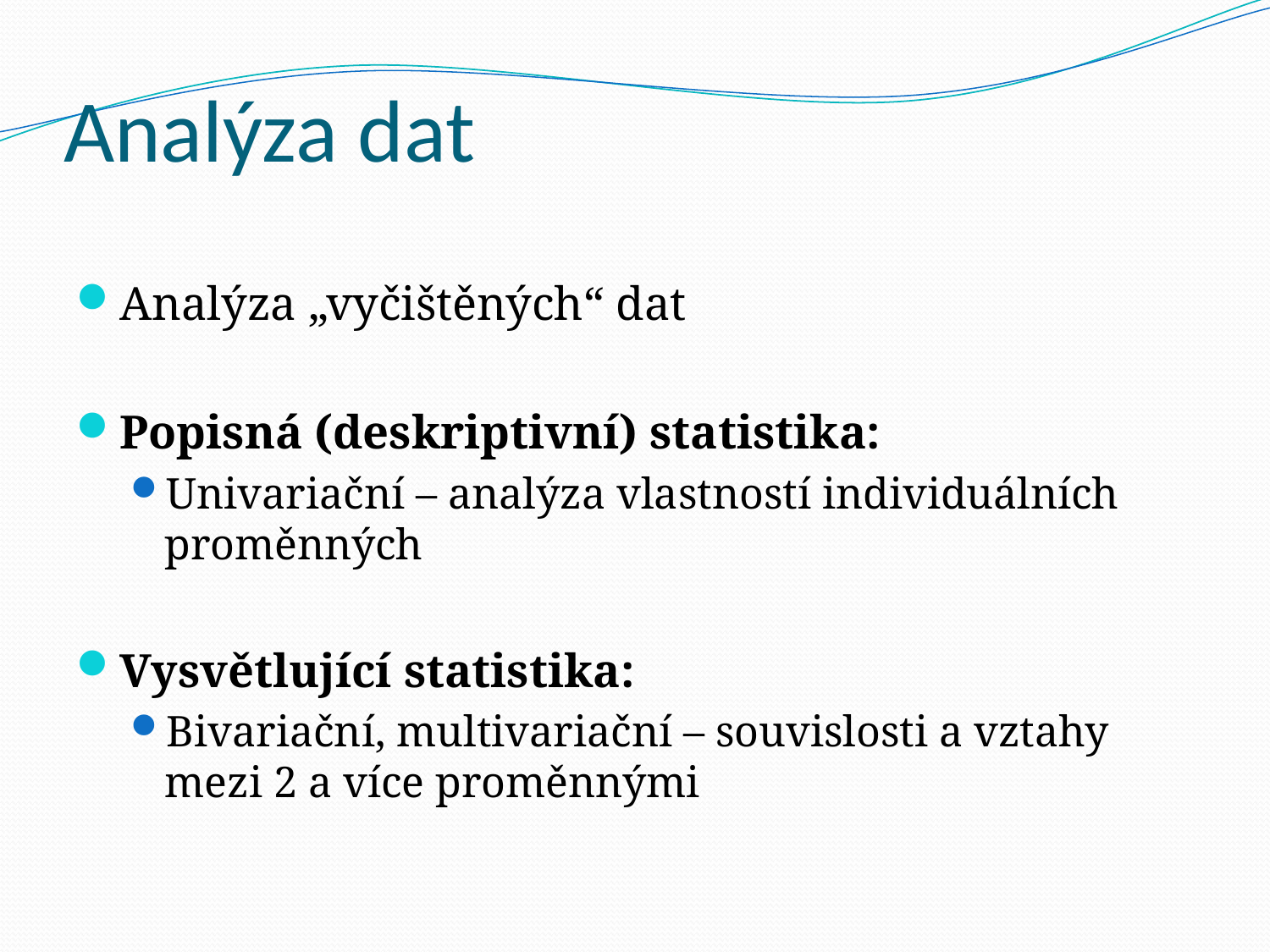

# Analýza dat
Analýza „vyčištěných“ dat

Popisná (deskriptivní) statistika:
Univariační – analýza vlastností individuálních proměnných

Vysvětlující statistika:
Bivariační, multivariační – souvislosti a vztahy mezi 2 a více proměnnými